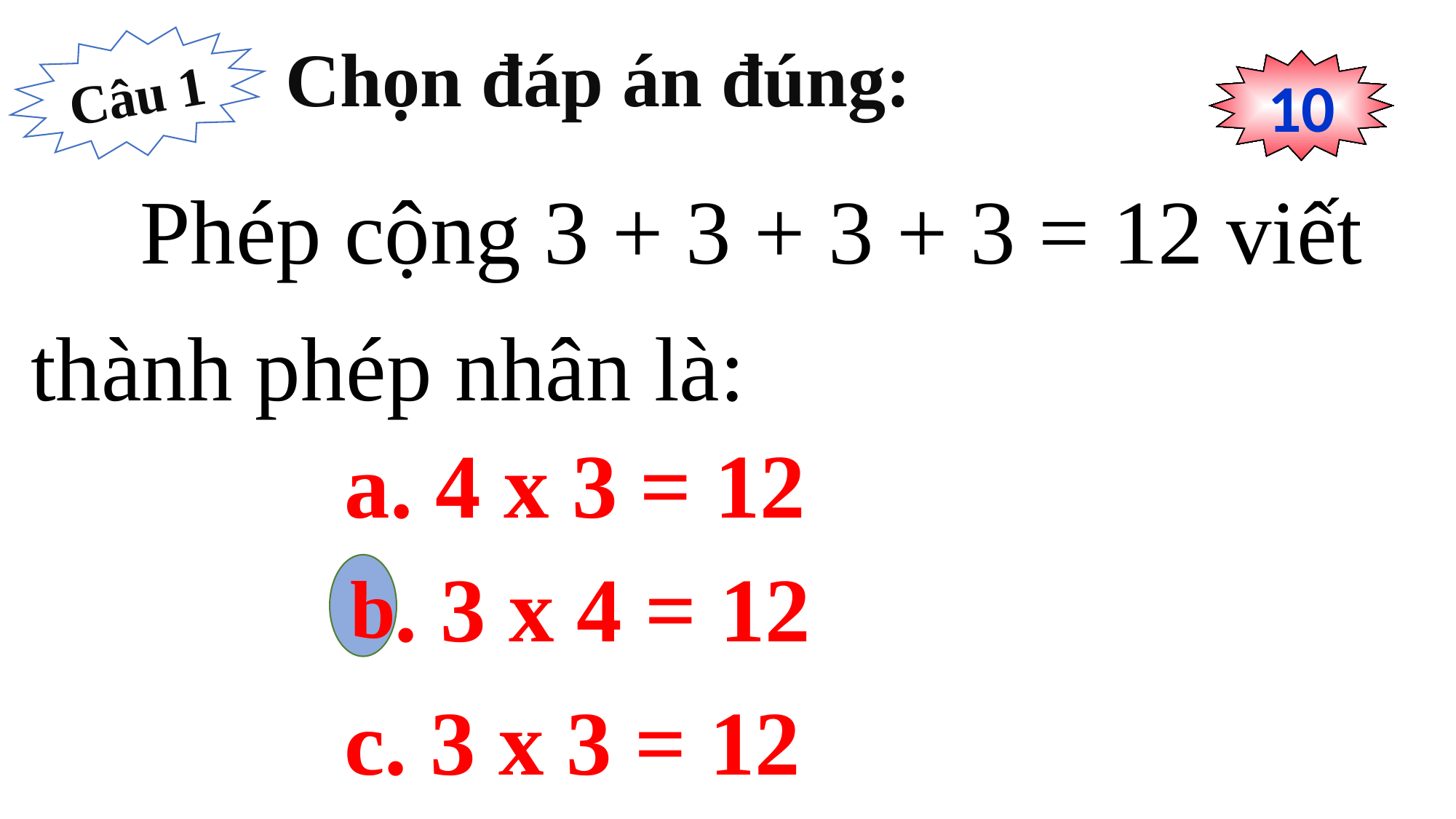

Chọn đáp án đúng:
Câu 1
0
1
2
3
4
5
6
7
8
9
10
	Phép cộng 3 + 3 + 3 + 3 = 12 viết thành phép nhân là:
    a. 4 x 3 = 12
    b. 3 x 4 = 12
b
    c. 3 x 3 = 12